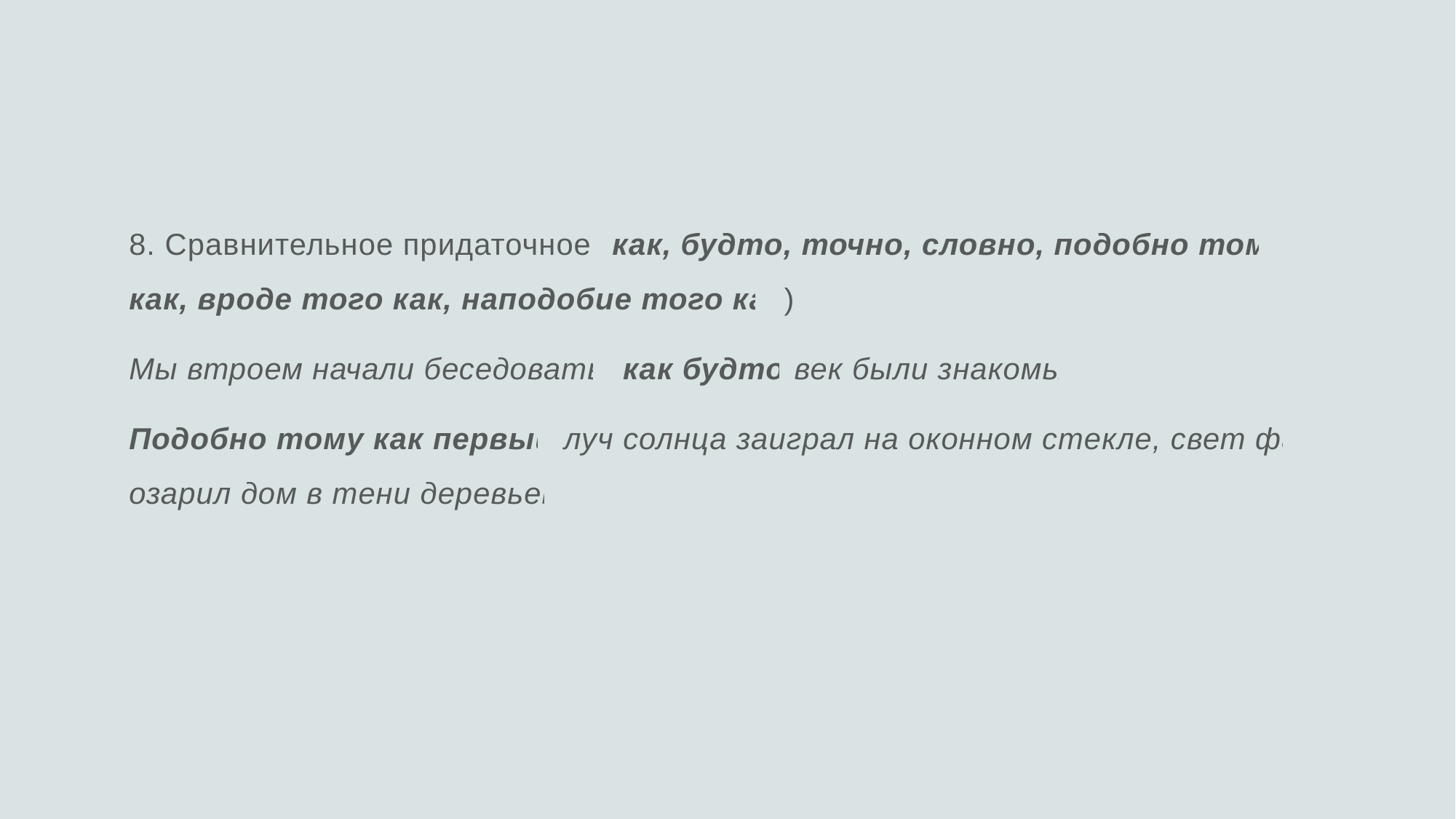

8. Сравнительное придаточное (как, будто, точно, словно, подобно тому как, вроде того как, наподобие того как)
Мы втроем начали беседовать, как будто век были знакомы.
Подобно тому как первый луч солнца заиграл на оконном стекле, свет фар озарил дом в тени деревьев.